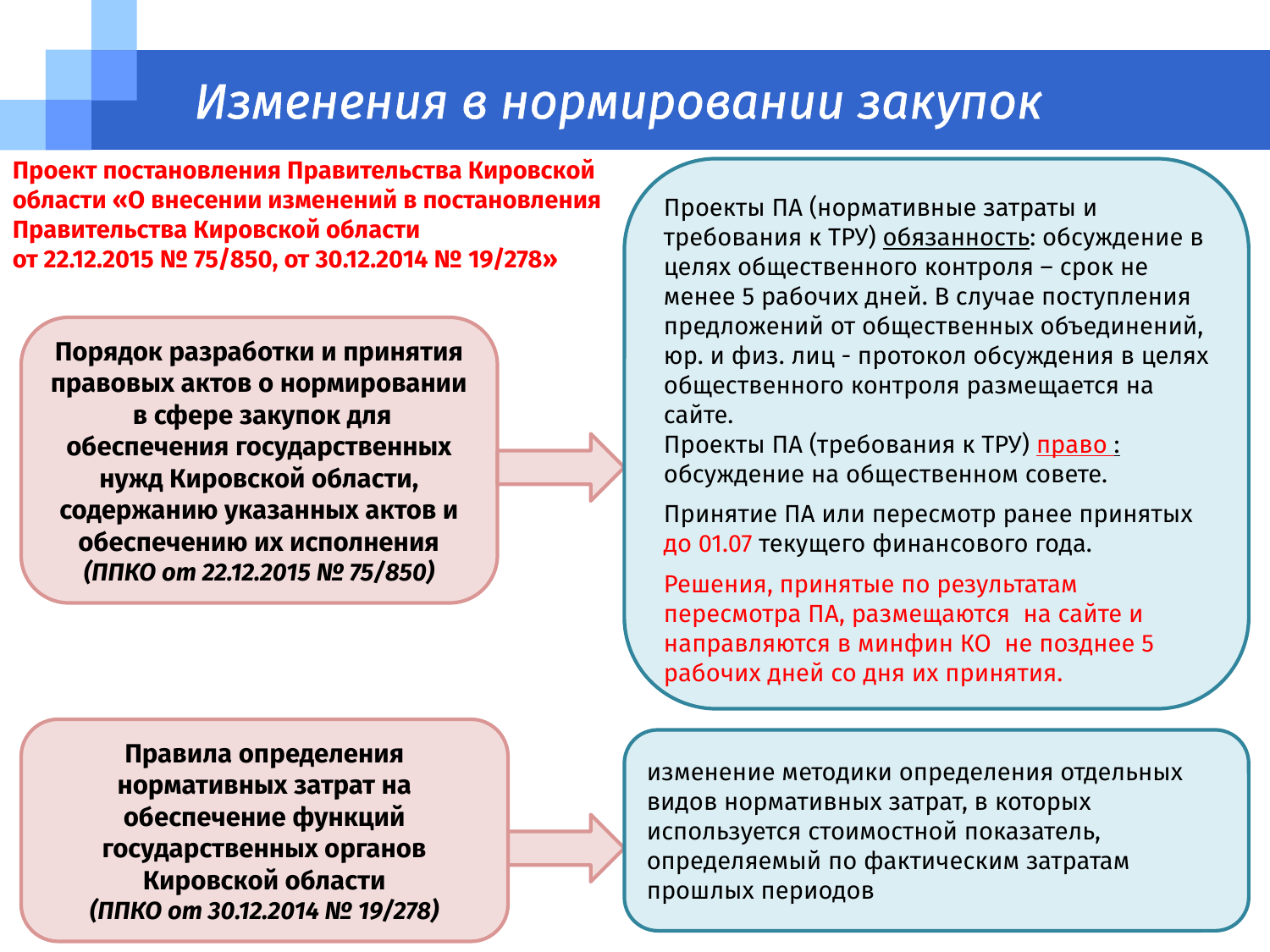

Изменения в нормировании закупок
Проект постановления Правительства Кировской области «О внесении изменений в постановления Правительства Кировской области
от 22.12.2015 № 75/850, от 30.12.2014 № 19/278»
Проекты ПА (нормативные затраты и требования к ТРУ) обязанность: обсуждение в целях общественного контроля – срок не менее 5 рабочих дней. В случае поступления предложений от общественных объединений, юр. и физ. лиц - протокол обсуждения в целях общественного контроля размещается на сайте.
Проекты ПА (требования к ТРУ) право : обсуждение на общественном совете.
Принятие ПА или пересмотр ранее принятых до 01.07 текущего финансового года.
Решения, принятые по результатам пересмотра ПА, размещаются  на сайте и направляются в минфин КО  не позднее 5 рабочих дней со дня их принятия.
Порядок разработки и принятия правовых актов о нормировании
 в сфере закупок для обеспечения государственных нужд Кировской области, содержанию указанных актов и обеспечению их исполнения
(ППКО от 22.12.2015 № 75/850)

Правила определения нормативных затрат на обеспечение функций государственных органов Кировской области
(ППКО от 30.12.2014 № 19/278)
изменение методики определения отдельных видов нормативных затрат, в которых используется стоимостной показатель, определяемый по фактическим затратам прошлых периодов